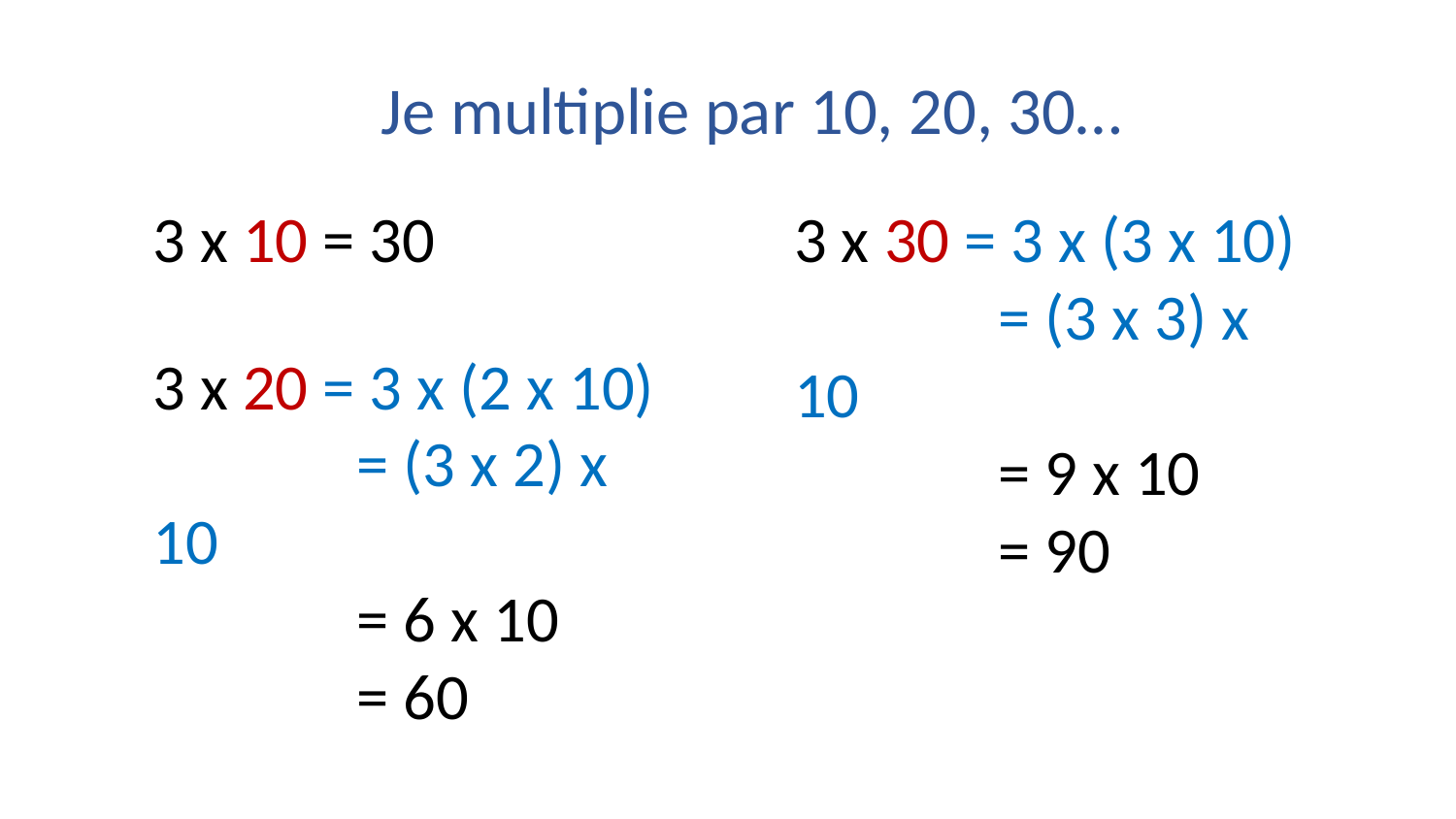

Je multiplie par 10, 20, 30…
3 x 10 = 30
3 x 30 = 3 x (3 x 10)
 	    = (3 x 3) x 10
	    = 9 x 10
	    = 90
3 x 20 = 3 x (2 x 10)
 	    = (3 x 2) x 10
	    = 6 x 10
	    = 60